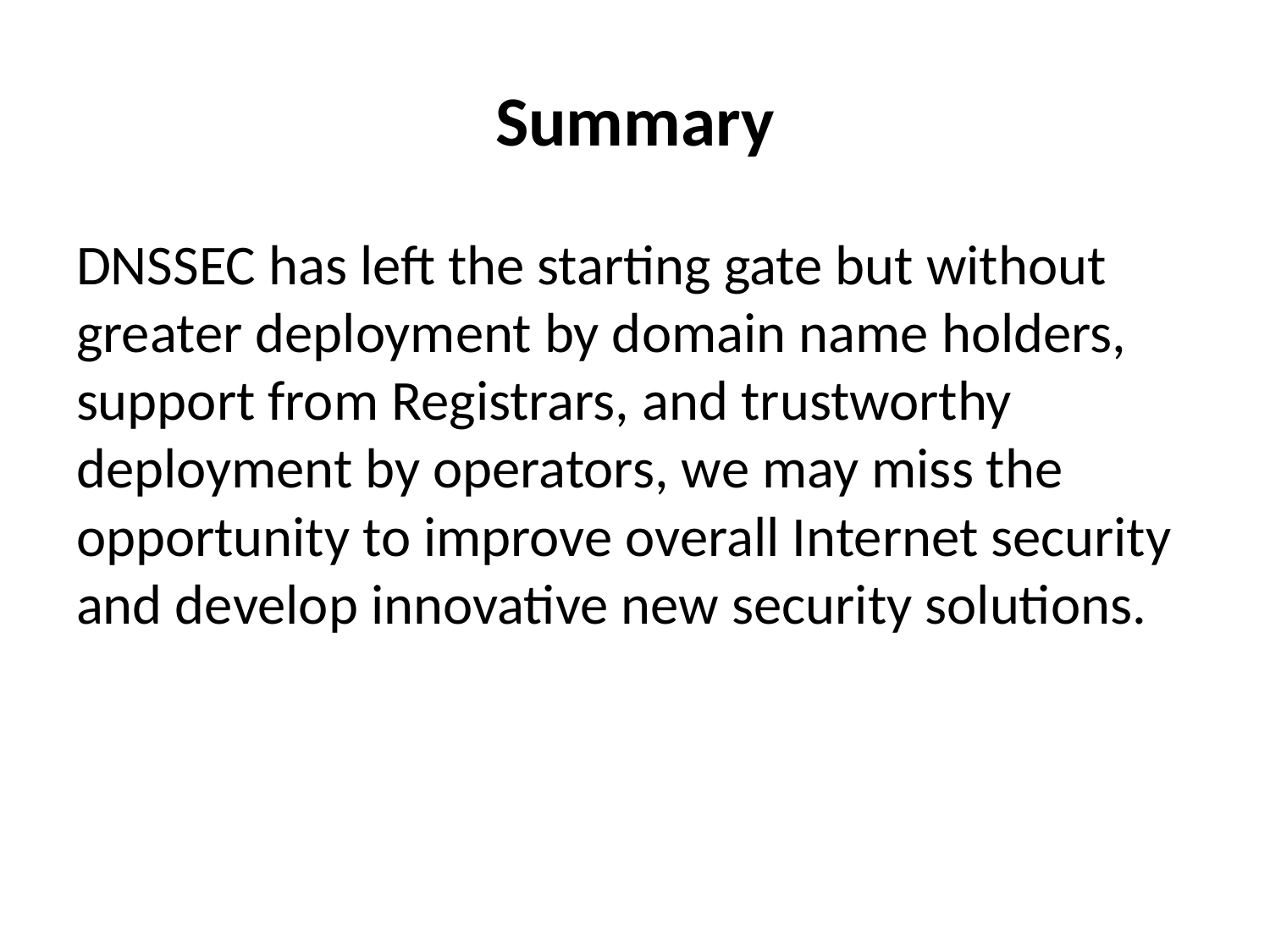

# Summary
DNSSEC has left the starting gate but without greater deployment by domain name holders, support from Registrars, and trustworthy deployment by operators, we may miss the opportunity to improve overall Internet security and develop innovative new security solutions.